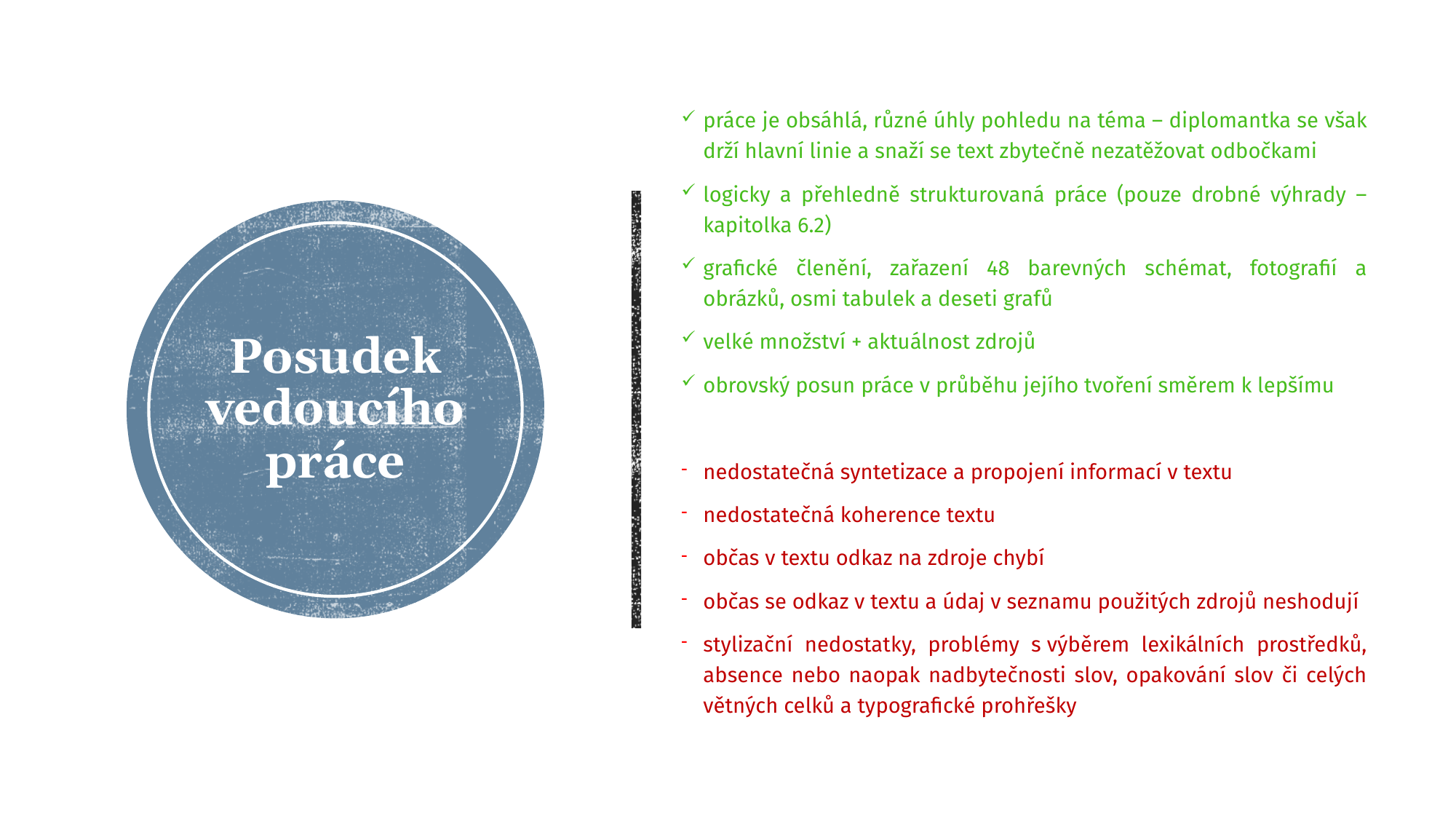

práce je obsáhlá, různé úhly pohledu na téma – diplomantka se však drží hlavní linie a snaží se text zbytečně nezatěžovat odbočkami
logicky a přehledně strukturovaná práce (pouze drobné výhrady – kapitolka 6.2)
grafické členění, zařazení 48 barevných schémat, fotografií a obrázků, osmi tabulek a deseti grafů
velké množství + aktuálnost zdrojů
obrovský posun práce v průběhu jejího tvoření směrem k lepšímu

nedostatečná syntetizace a propojení informací v textu
nedostatečná koherence textu
občas v textu odkaz na zdroje chybí
občas se odkaz v textu a údaj v seznamu použitých zdrojů neshodují
stylizační nedostatky, problémy s výběrem lexikálních prostředků, absence nebo naopak nadbytečnosti slov, opakování slov či celých větných celků a typografické prohřešky

# Posudek vedoucího práce